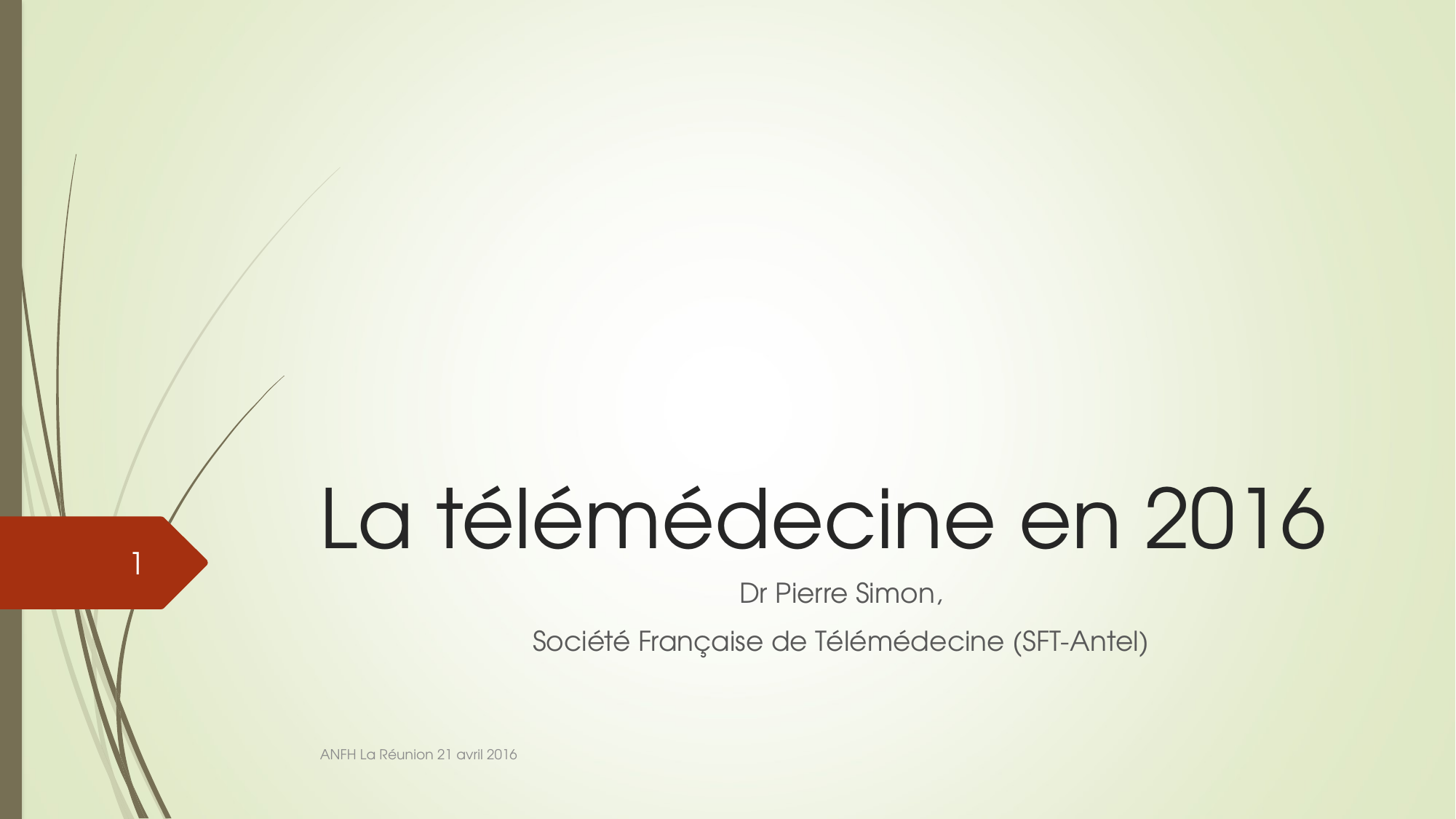

# La télémédecine en 2016
1
Dr Pierre Simon,
Société Française de Télémédecine (SFT-Antel)
ANFH La Réunion 21 avril 2016